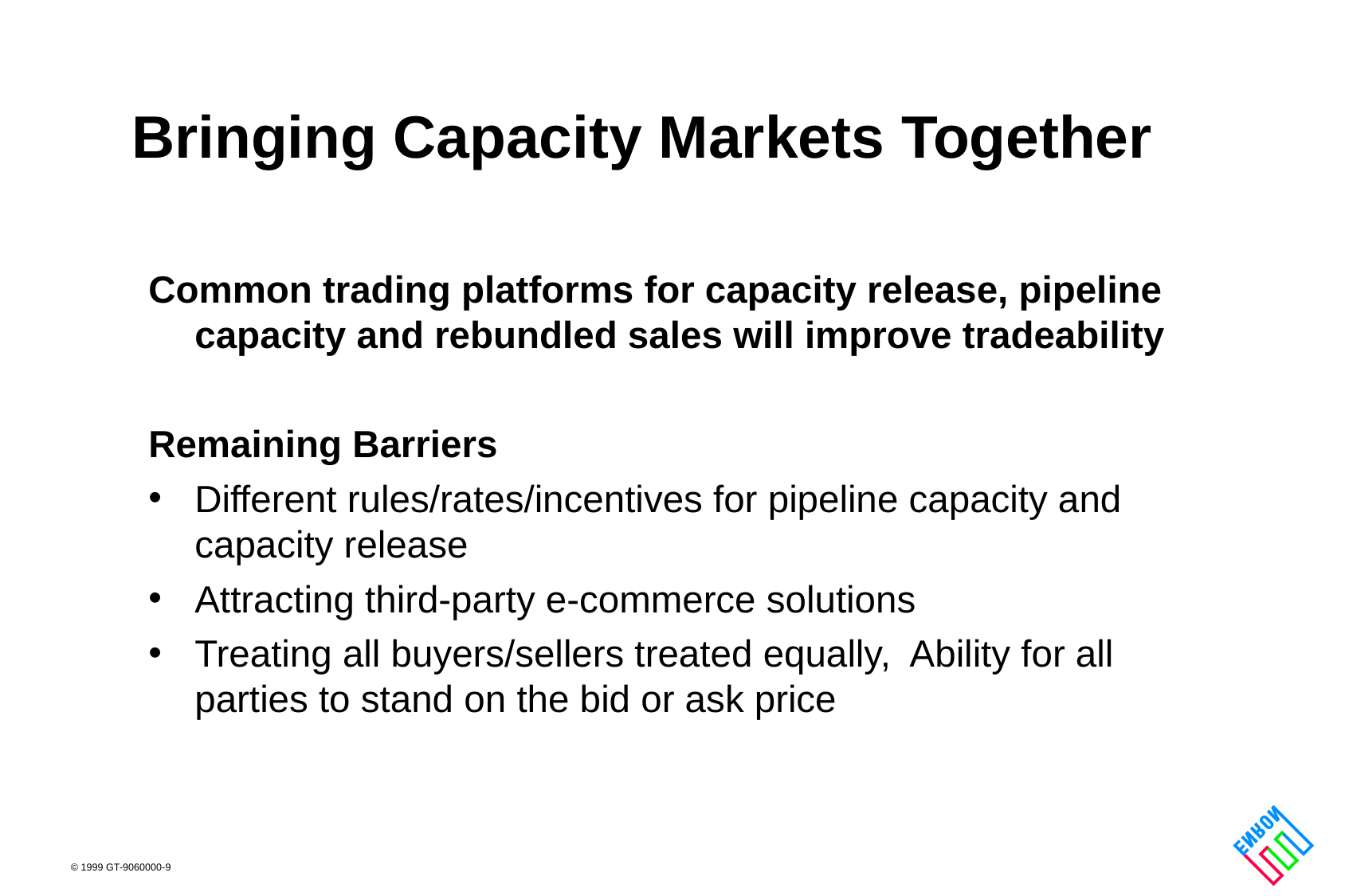

# Bringing Capacity Markets Together
Common trading platforms for capacity release, pipeline capacity and rebundled sales will improve tradeability

Remaining Barriers
Different rules/rates/incentives for pipeline capacity and capacity release
Attracting third-party e-commerce solutions
Treating all buyers/sellers treated equally,  Ability for all parties to stand on the bid or ask price